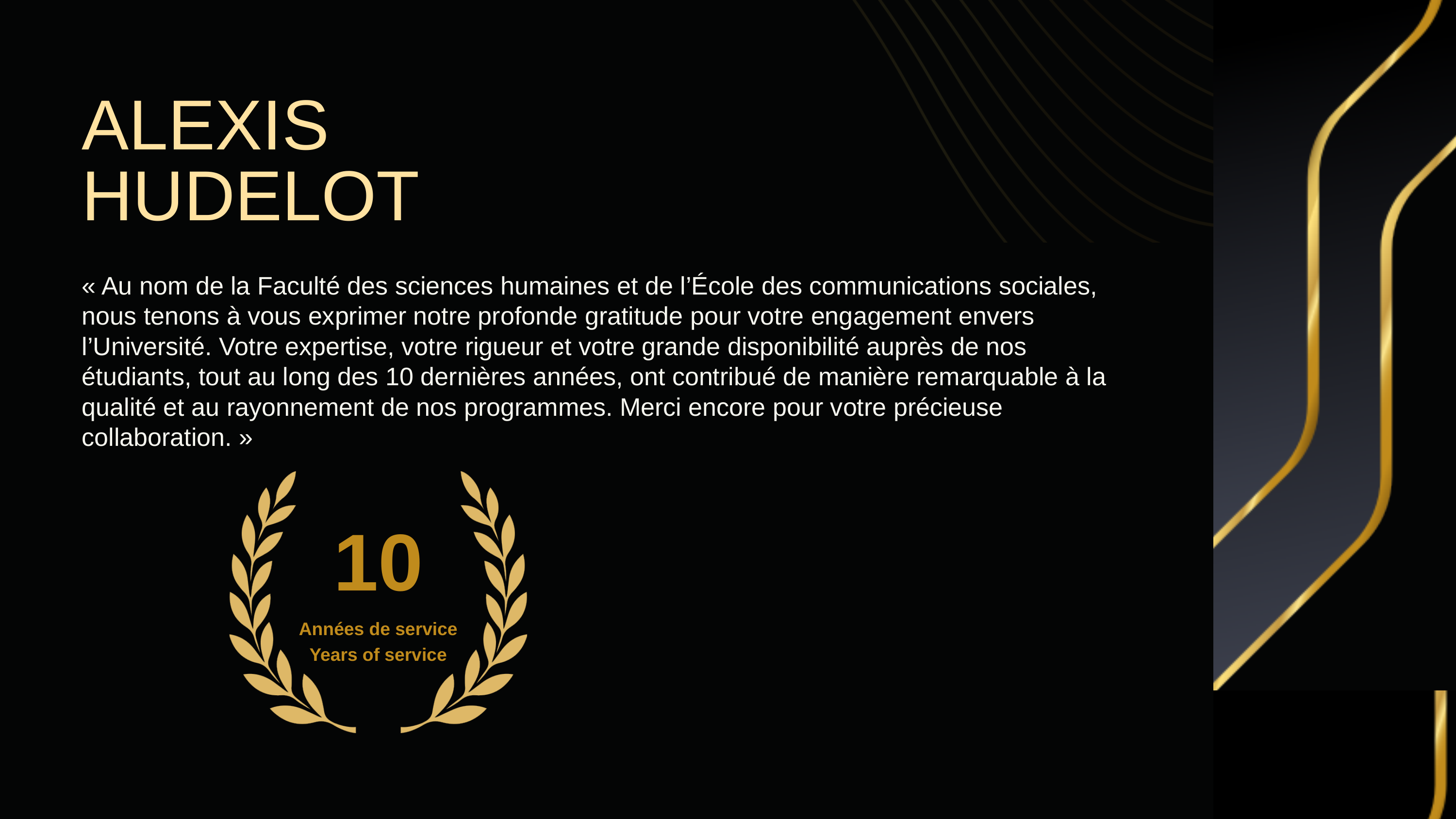

ALEXIS
HUDELOT
« Au nom de la Faculté des sciences humaines et de l’École des communications sociales, nous tenons à vous exprimer notre profonde gratitude pour votre engagement envers l’Université. Votre expertise, votre rigueur et votre grande disponibilité auprès de nos étudiants, tout au long des 10 dernières années, ont contribué de manière remarquable à la qualité et au rayonnement de nos programmes. Merci encore pour votre précieuse collaboration. »

10
Années de service
Years of service